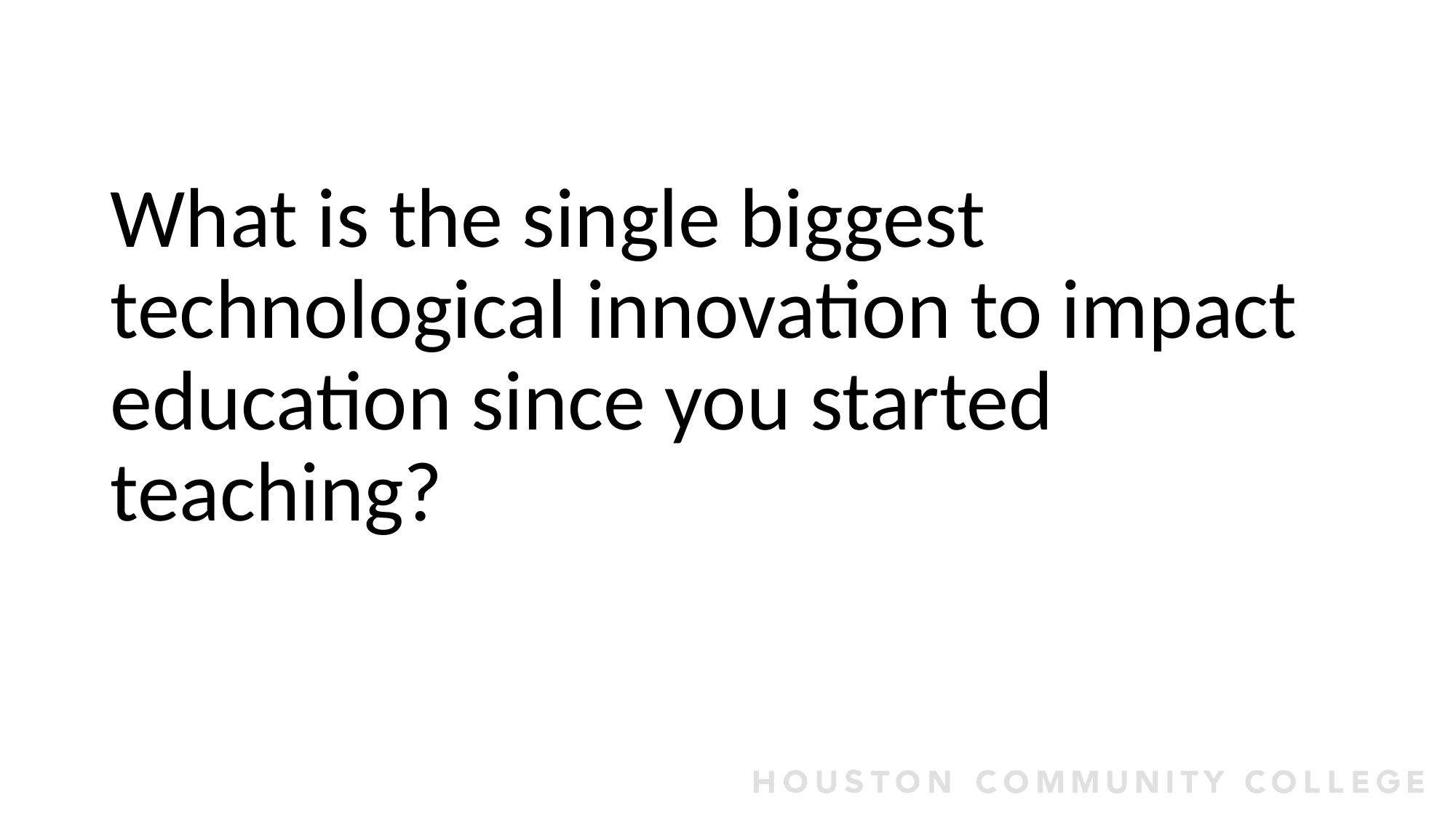

# What is the single biggest technological innovation to impact education since you started teaching?